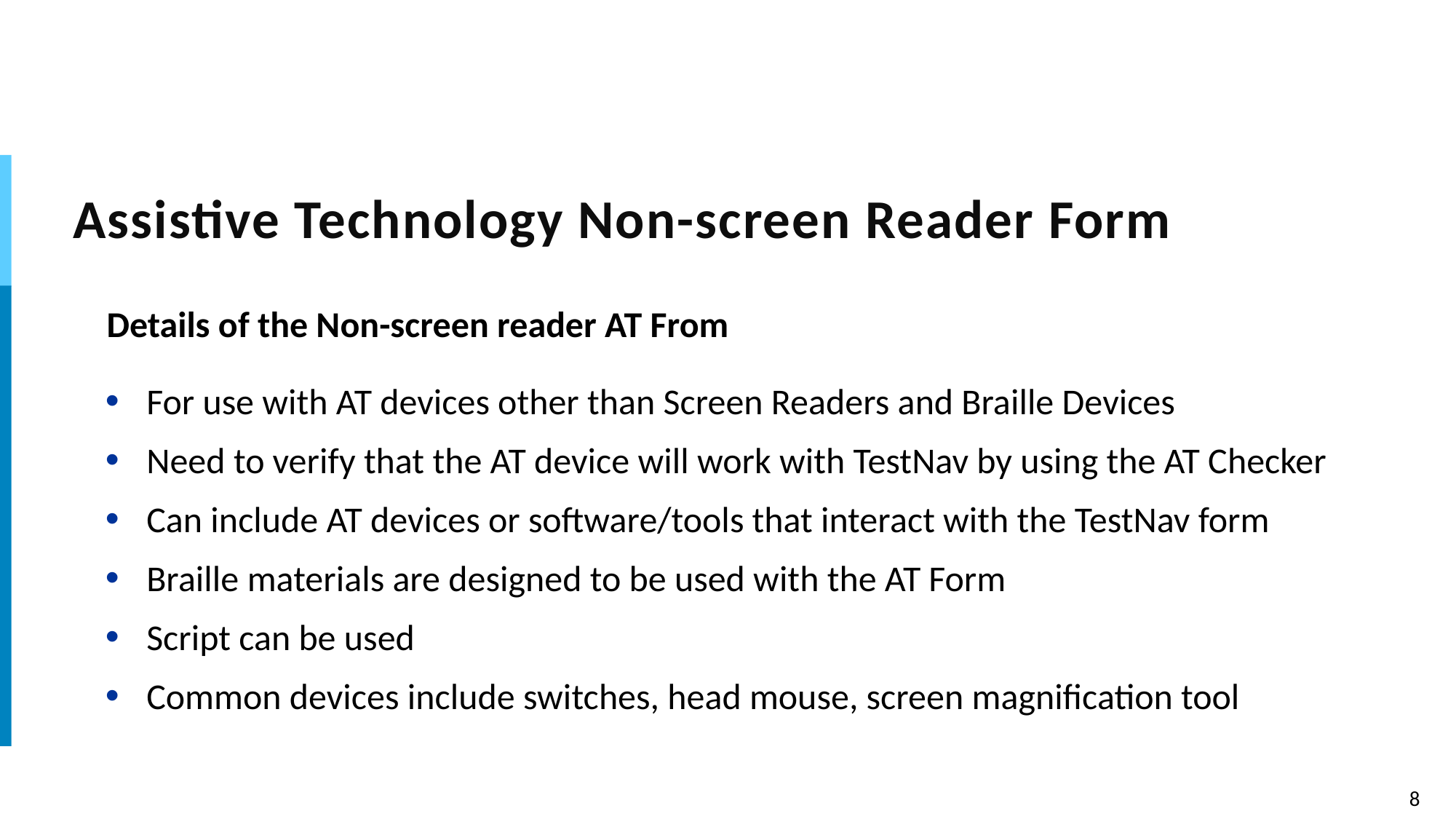

# Assistive Technology Non-screen Reader Form
Details of the Non-screen reader AT From
For use with AT devices other than Screen Readers and Braille Devices
Need to verify that the AT device will work with TestNav by using the AT Checker
Can include AT devices or software/tools that interact with the TestNav form
Braille materials are designed to be used with the AT Form
Script can be used
Common devices include switches, head mouse, screen magnification tool